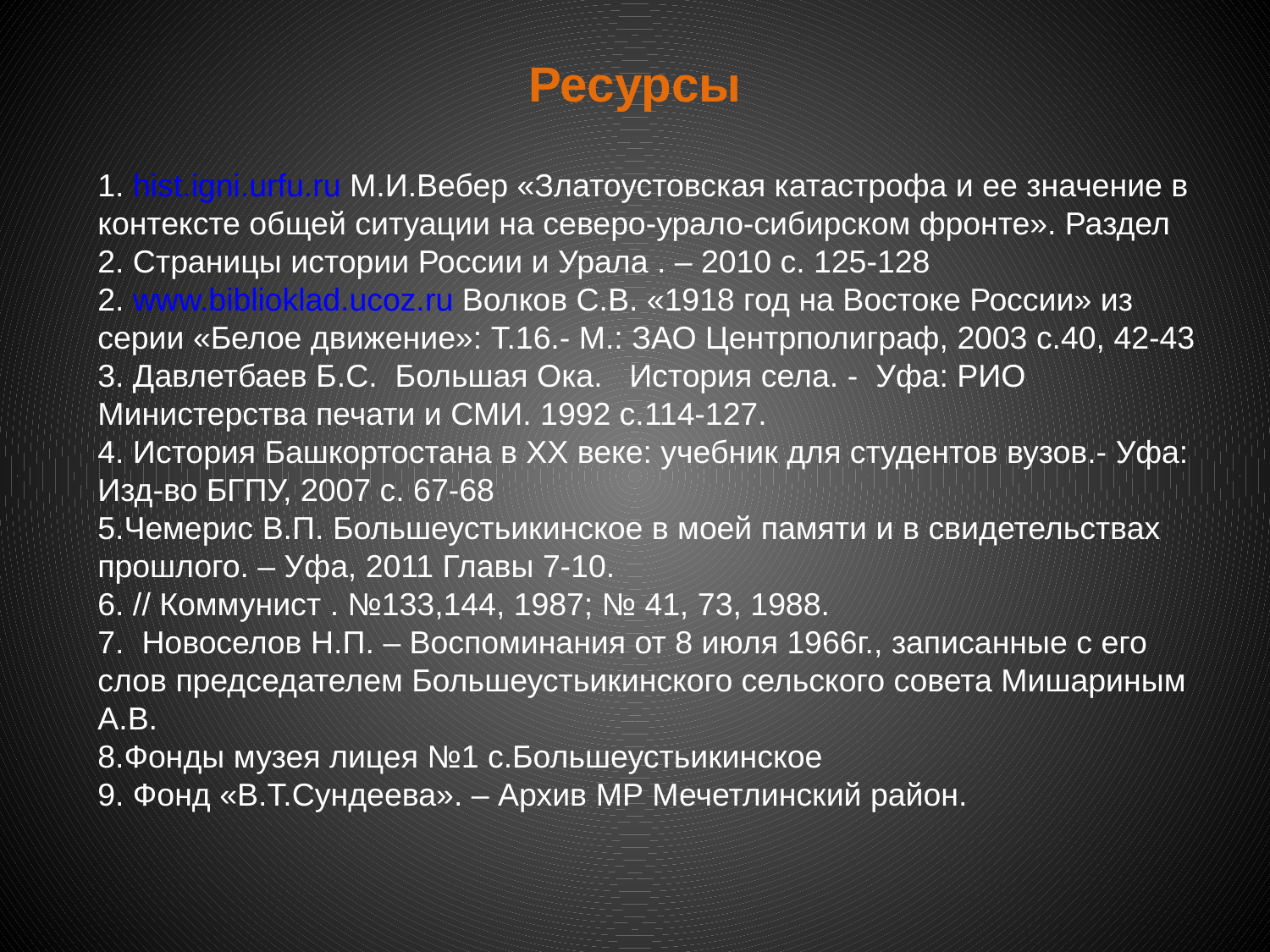

# Ресурсы
1. hist.igni.urfu.ru М.И.Вебер «Златоустовская катастрофа и ее значение в контексте общей ситуации на северо-урало-сибирском фронте». Раздел 2. Страницы истории России и Урала . – 2010 с. 125-128
2. www.biblioklad.ucoz.ru Волков С.В. «1918 год на Востоке России» из серии «Белое движение»: Т.16.- М.: ЗАО Центрполиграф, 2003 с.40, 42-43
3. Давлетбаев Б.С.  Большая Ока.   История села. -  Уфа: РИО  Министерства печати и СМИ. 1992 с.114-127.
4. История Башкортостана в ХХ веке: учебник для студентов вузов.- Уфа: Изд-во БГПУ, 2007 с. 67-68
5.Чемерис В.П. Большеустьикинское в моей памяти и в свидетельствах прошлого. – Уфа, 2011 Главы 7-10.
6. // Коммунист . №133,144, 1987; № 41, 73, 1988.
7.  Новоселов Н.П. – Воспоминания от 8 июля 1966г., записанные с его слов председателем Большеустьикинского сельского совета Мишариным А.В.
8.Фонды музея лицея №1 с.Большеустьикинское
9. Фонд «В.Т.Сундеева». – Архив МР Мечетлинский район.